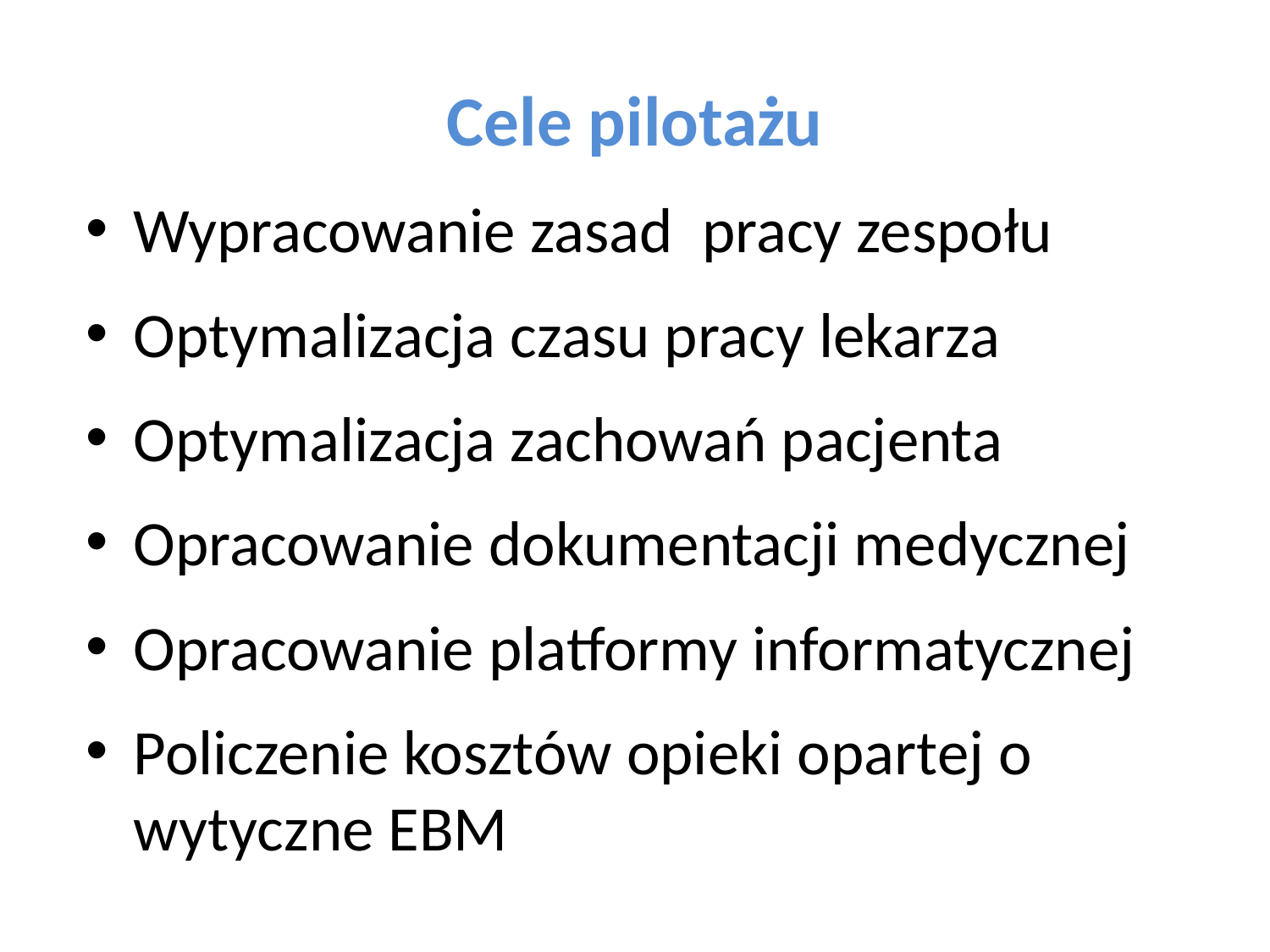

# Cele pilotażu
Wypracowanie zasad  pracy zespołu
Optymalizacja czasu pracy lekarza
Optymalizacja zachowań pacjenta
Opracowanie dokumentacji medycznej
Opracowanie platformy informatycznej
Policzenie kosztów opieki opartej o wytyczne EBM